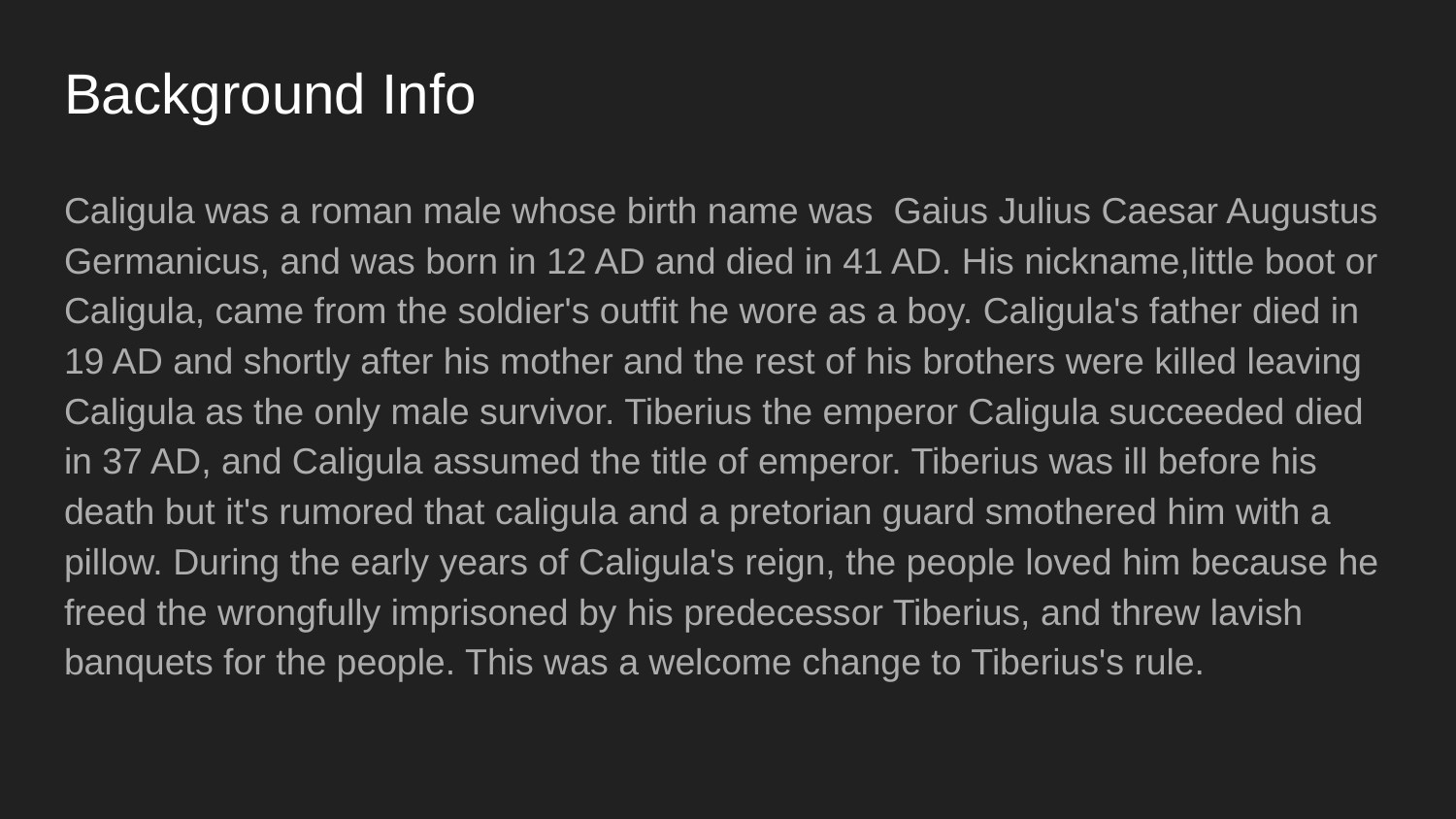

# Background Info
Caligula was a roman male whose birth name was  Gaius Julius Caesar Augustus Germanicus, and was born in 12 AD and died in 41 AD. His nickname,little boot or Caligula, came from the soldier's outfit he wore as a boy. Caligula's father died in 19 AD and shortly after his mother and the rest of his brothers were killed leaving Caligula as the only male survivor. Tiberius the emperor Caligula succeeded died in 37 AD, and Caligula assumed the title of emperor. Tiberius was ill before his death but it's rumored that caligula and a pretorian guard smothered him with a pillow. During the early years of Caligula's reign, the people loved him because he freed the wrongfully imprisoned by his predecessor Tiberius, and threw lavish banquets for the people. This was a welcome change to Tiberius's rule.